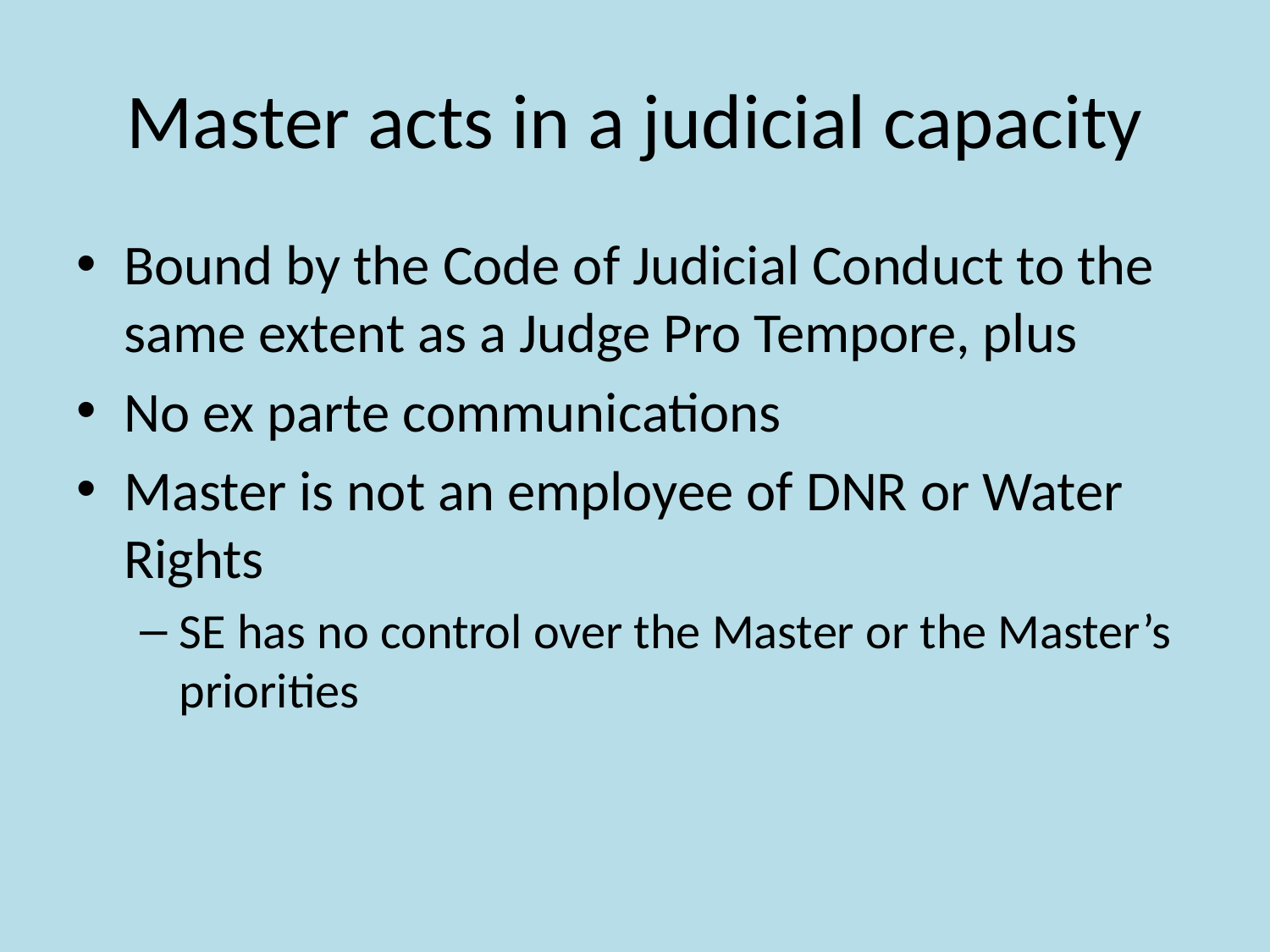

# Master acts in a judicial capacity
Bound by the Code of Judicial Conduct to the same extent as a Judge Pro Tempore, plus
No ex parte communications
Master is not an employee of DNR or Water Rights
SE has no control over the Master or the Master’s priorities